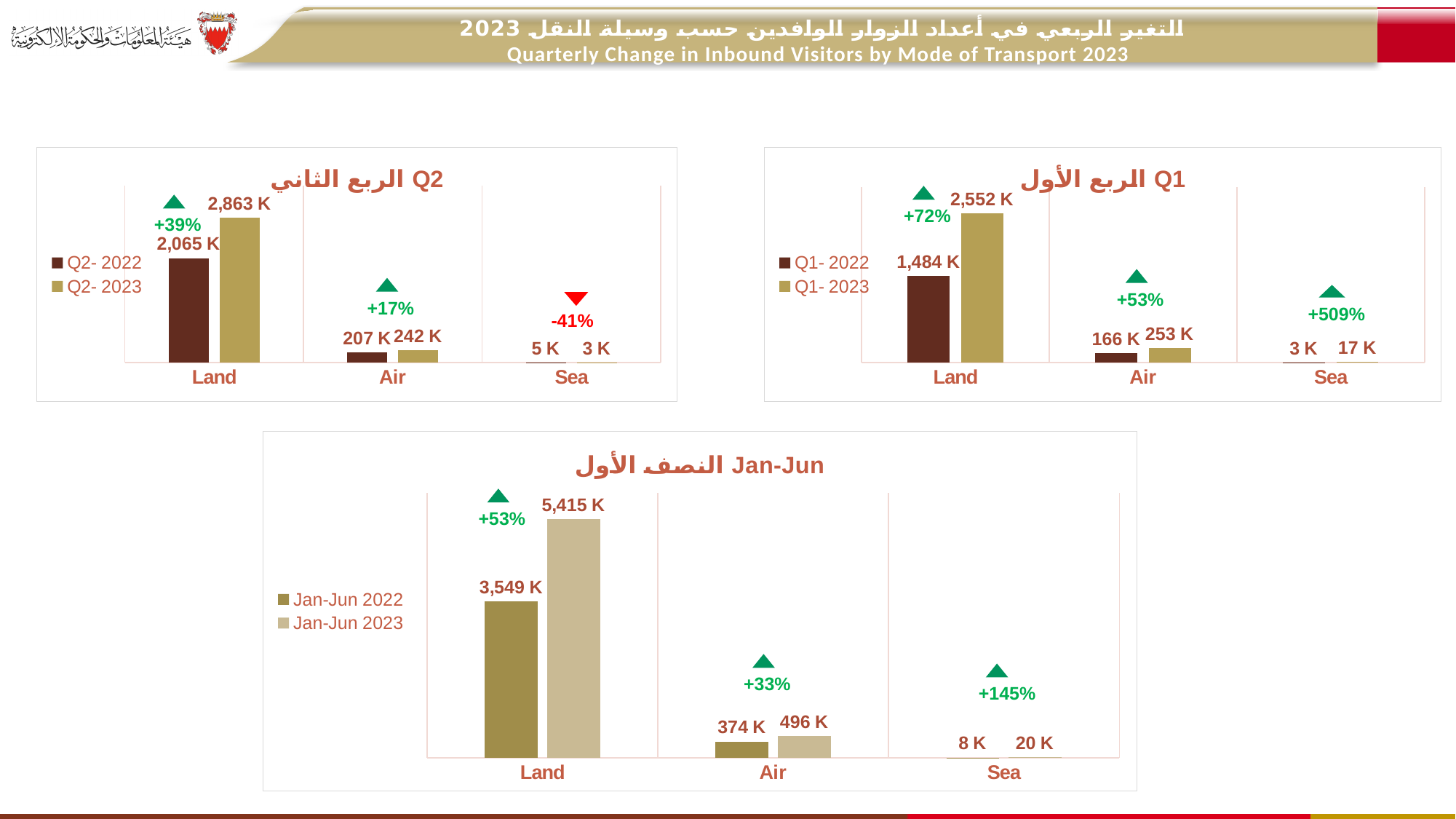

التغير الربعي في أعداد الزوار الوافدين حسب وسيلة النقل 2023
Quarterly Change in Inbound Visitors by Mode of Transport 2023

### Chart: الربع الثاني Q2

| Category | Q2- 2022 | Q2- 2023 |
|---|---|---|
|  Land  | 2065348.108254682 | 2862520.29038107 |
|  Air  | 207457.1606499161 | 242080.2448298869 |
|  Sea  | 5474.0 | 3222.0 |
+39%

+17%

-41%

### Chart: الربع الأول Q1

| Category | Q1- 2022 | Q1- 2023 |
|---|---|---|
|  Land  | 1483688.9404208253 | 2552147.0289331977 |
|  Air  | 166060.99519359297 | 253476.49853930328 |
|  Sea  | 2807.0 | 17090.0 |
+72%

+53%

+509%

### Chart: النصف الأول Jan-Jun

| Category | Jan-Jun 2022 | Jan-Jun 2023 |
|---|---|---|
|  Land  | 3549037.0486755073 | 5414667.3193142675 |
|  Air  | 373518.15584350907 | 495556.7433691902 |
|  Sea  | 8281.0 | 20312.0 |
+53%

+33%

+145%